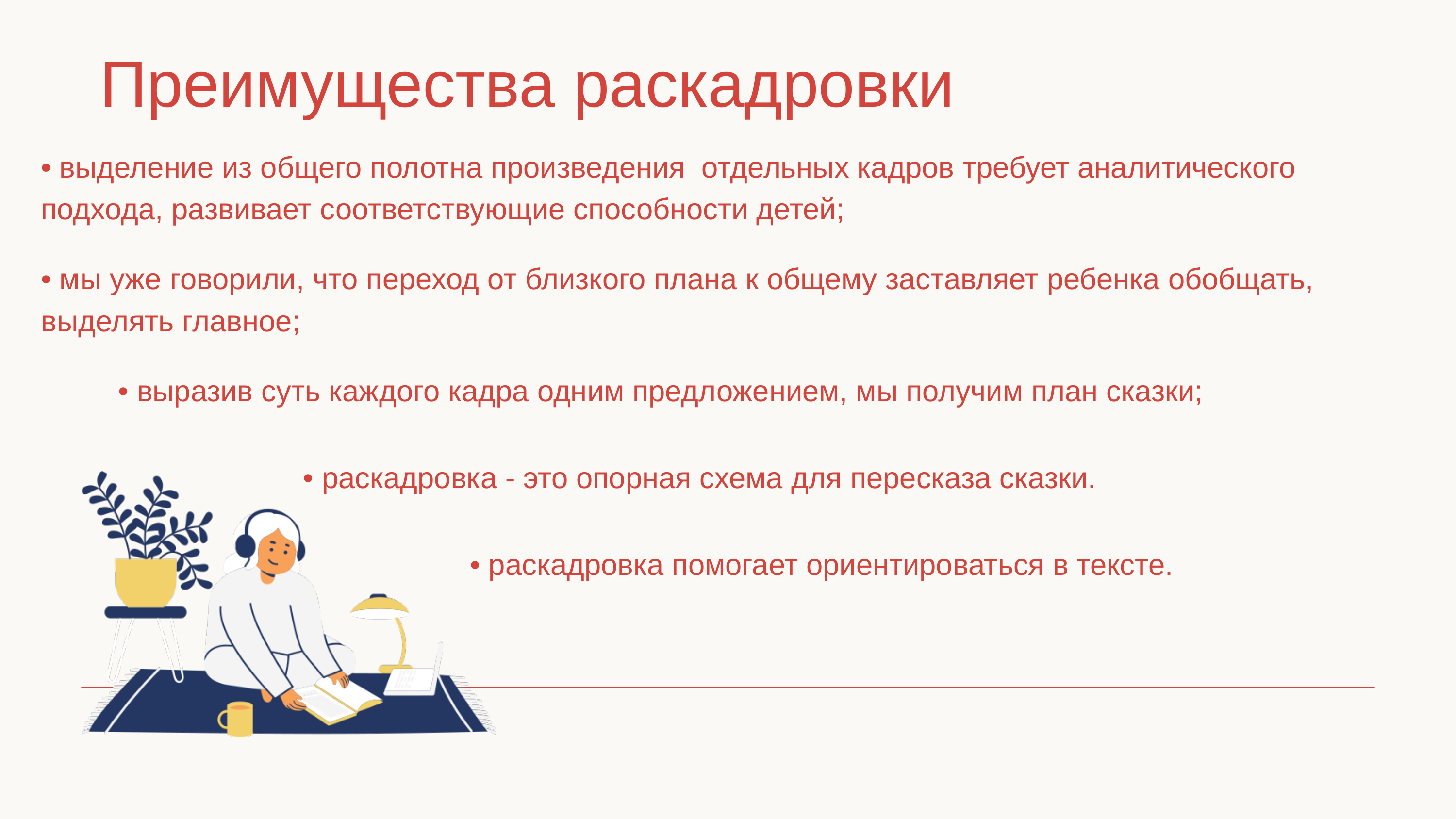

Преимущества раскадровки
• выделение из общего полотна произведения  отдельных кадров требует аналитического подхода, развивает соответствующие способности детей;
• мы уже говорили, что переход от близкого плана к общему заставляет ребенка обобщать, выделять главное;
• выразив суть каждого кадра одним предложением, мы получим план сказки;
• раскадровка - это опорная схема для пересказа сказки.

• раскадровка помогает ориентироваться в тексте.